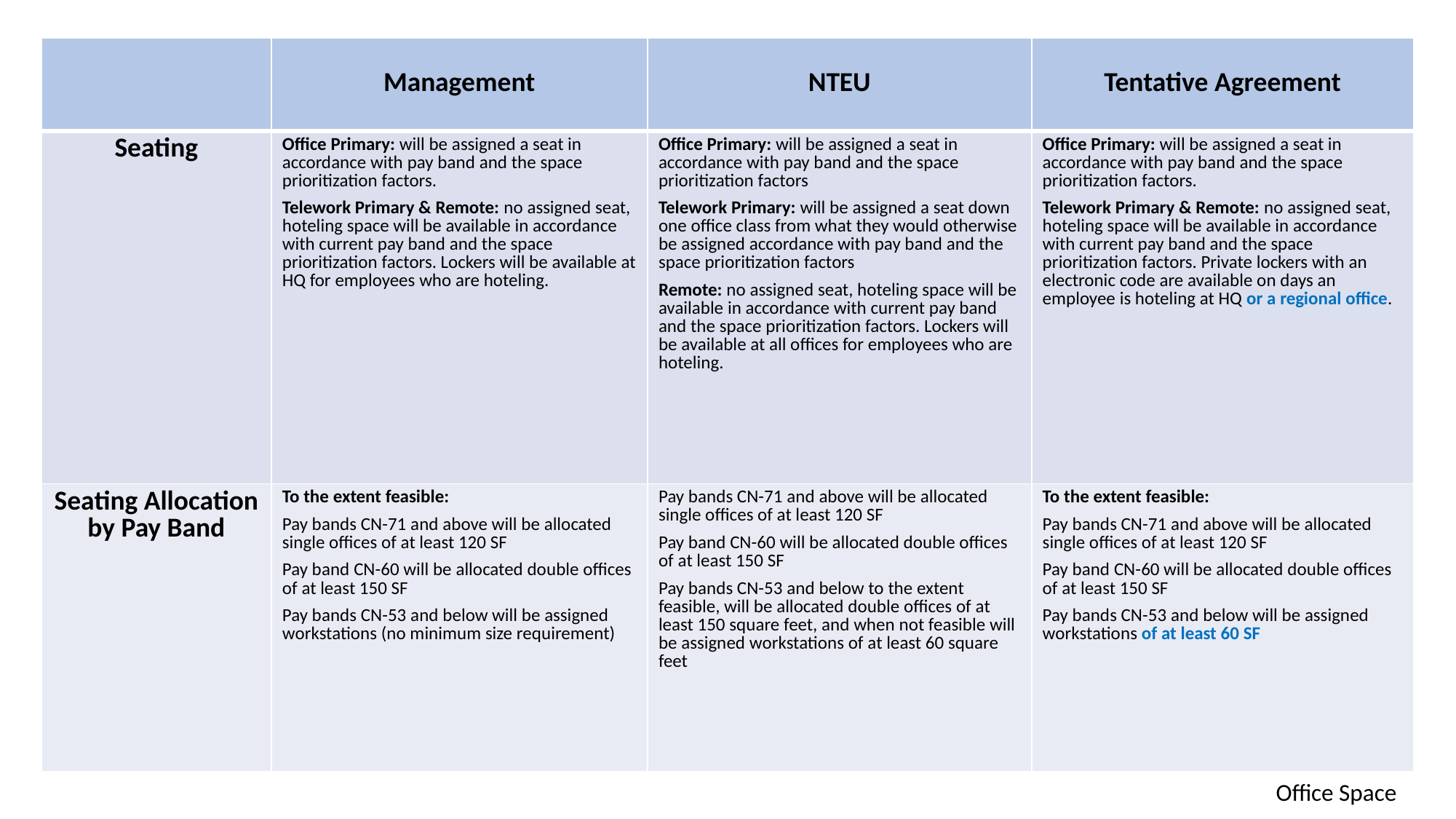

|  | Management | NTEU | Tentative Agreement |
| --- | --- | --- | --- |
| Seating | Office Primary: will be assigned a seat in accordance with pay band and the space prioritization factors. Telework Primary & Remote: no assigned seat, hoteling space will be available in accordance with current pay band and the space prioritization factors. Lockers will be available at HQ for employees who are hoteling. | Office Primary: will be assigned a seat in accordance with pay band and the space prioritization factors Telework Primary: will be assigned a seat down one office class from what they would otherwise be assigned accordance with pay band and the space prioritization factors Remote: no assigned seat, hoteling space will be available in accordance with current pay band and the space prioritization factors. Lockers will be available at all offices for employees who are hoteling. | Office Primary: will be assigned a seat in accordance with pay band and the space prioritization factors. Telework Primary & Remote: no assigned seat, hoteling space will be available in accordance with current pay band and the space prioritization factors. Private lockers with an electronic code are available on days an employee is hoteling at HQ or a regional office. |
| Seating Allocation by Pay Band | To the extent feasible: Pay bands CN-71 and above will be allocated single offices of at least 120 SF Pay band CN-60 will be allocated double offices of at least 150 SF Pay bands CN-53 and below will be assigned workstations (no minimum size requirement) | Pay bands CN-71 and above will be allocated single offices of at least 120 SF Pay band CN-60 will be allocated double offices of at least 150 SF Pay bands CN-53 and below to the extent feasible, will be allocated double offices of at least 150 square feet, and when not feasible will be assigned workstations of at least 60 square feet | To the extent feasible: Pay bands CN-71 and above will be allocated single offices of at least 120 SF Pay band CN-60 will be allocated double offices of at least 150 SF Pay bands CN-53 and below will be assigned workstations of at least 60 SF |
Office Space